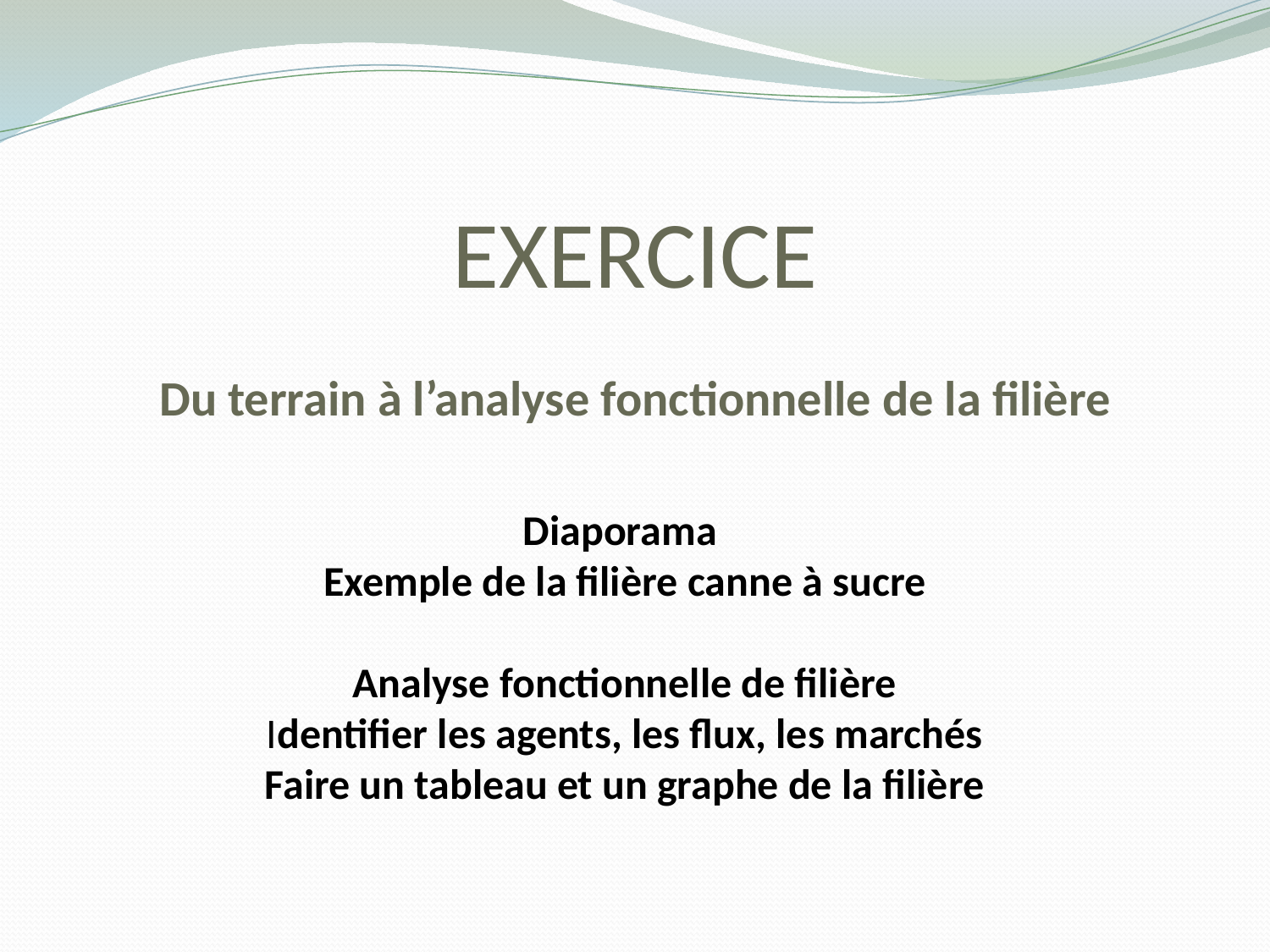

# EXERCICE Du terrain à l’analyse fonctionnelle de la filière

Diaporama
Exemple de la filière canne à sucre

Analyse fonctionnelle de filière
Identifier les agents, les flux, les marchés
Faire un tableau et un graphe de la filière